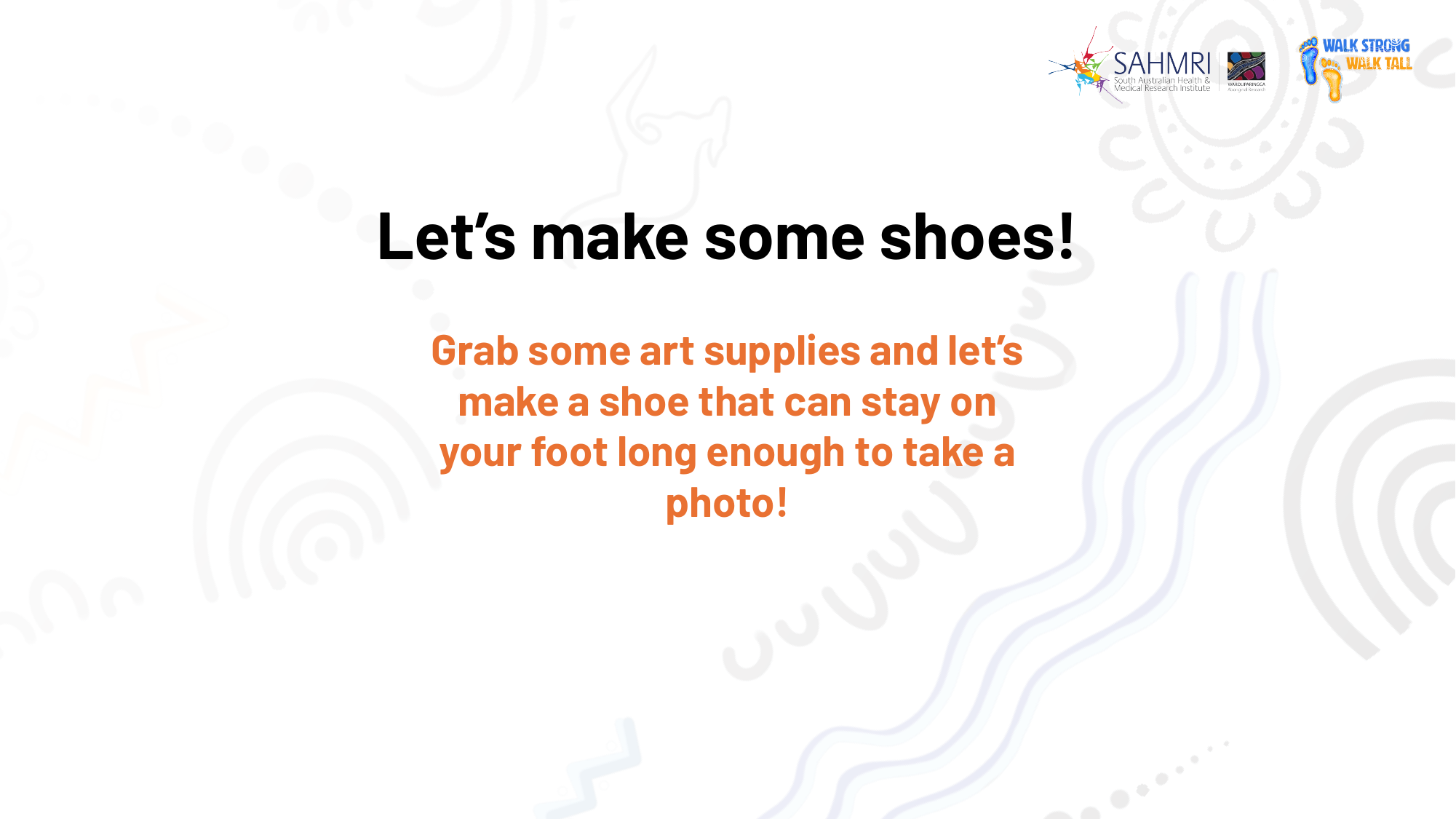

# Let’s make some shoes!
Grab some art supplies and let’s make a shoe that can stay on your foot long enough to take a photo!